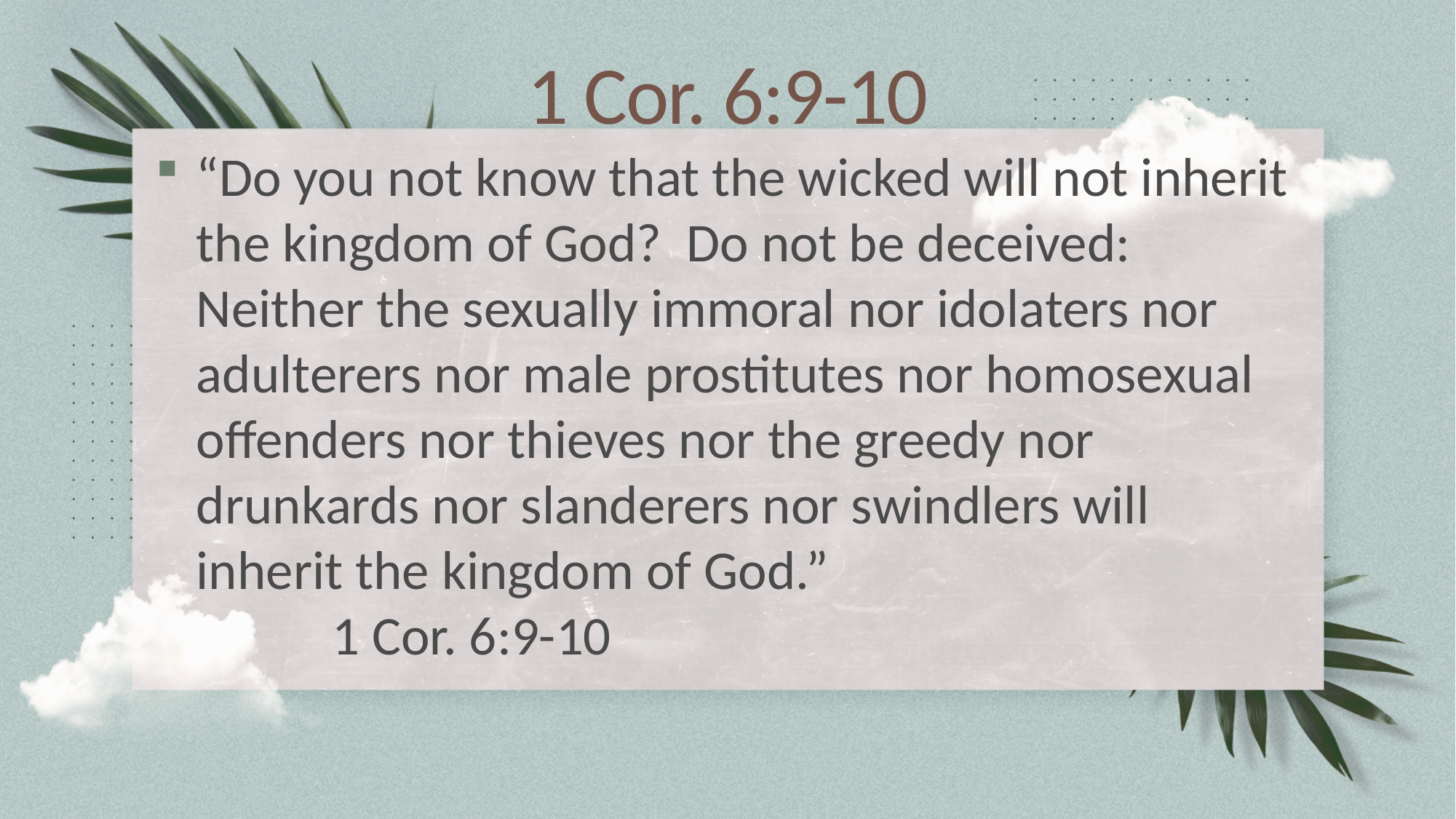

# 1 Cor. 6:9-10
“Do you not know that the wicked will not inherit the kingdom of God?  Do not be deceived:  Neither the sexually immoral nor idolaters nor adulterers nor male prostitutes nor homosexual offenders nor thieves nor the greedy nor drunkards nor slanderers nor swindlers will inherit the kingdom of God.”                                                  1 Cor. 6:9-10